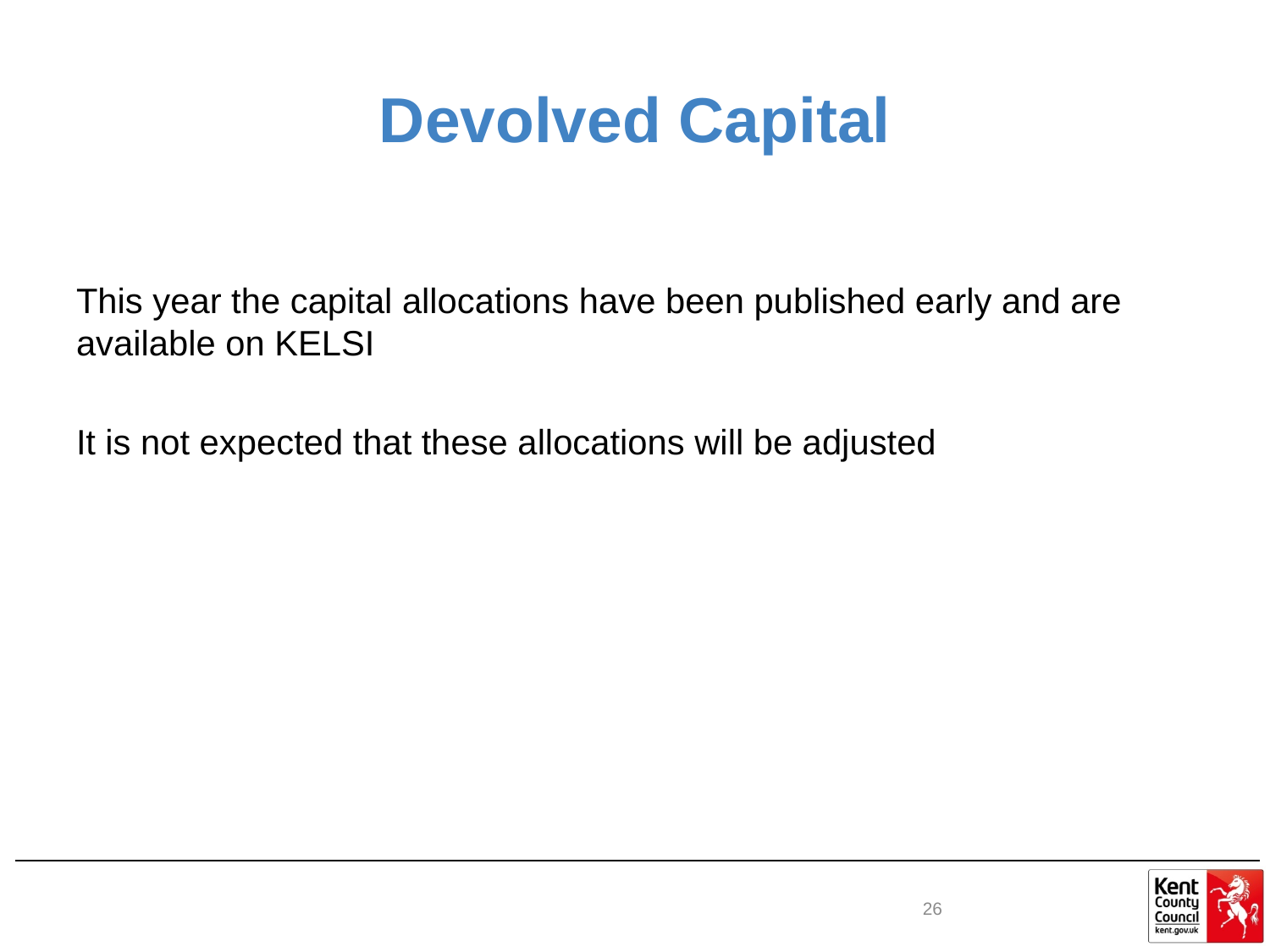

# Devolved Capital

This year the capital allocations have been published early and are available on KELSI

It is not expected that these allocations will be adjusted
26